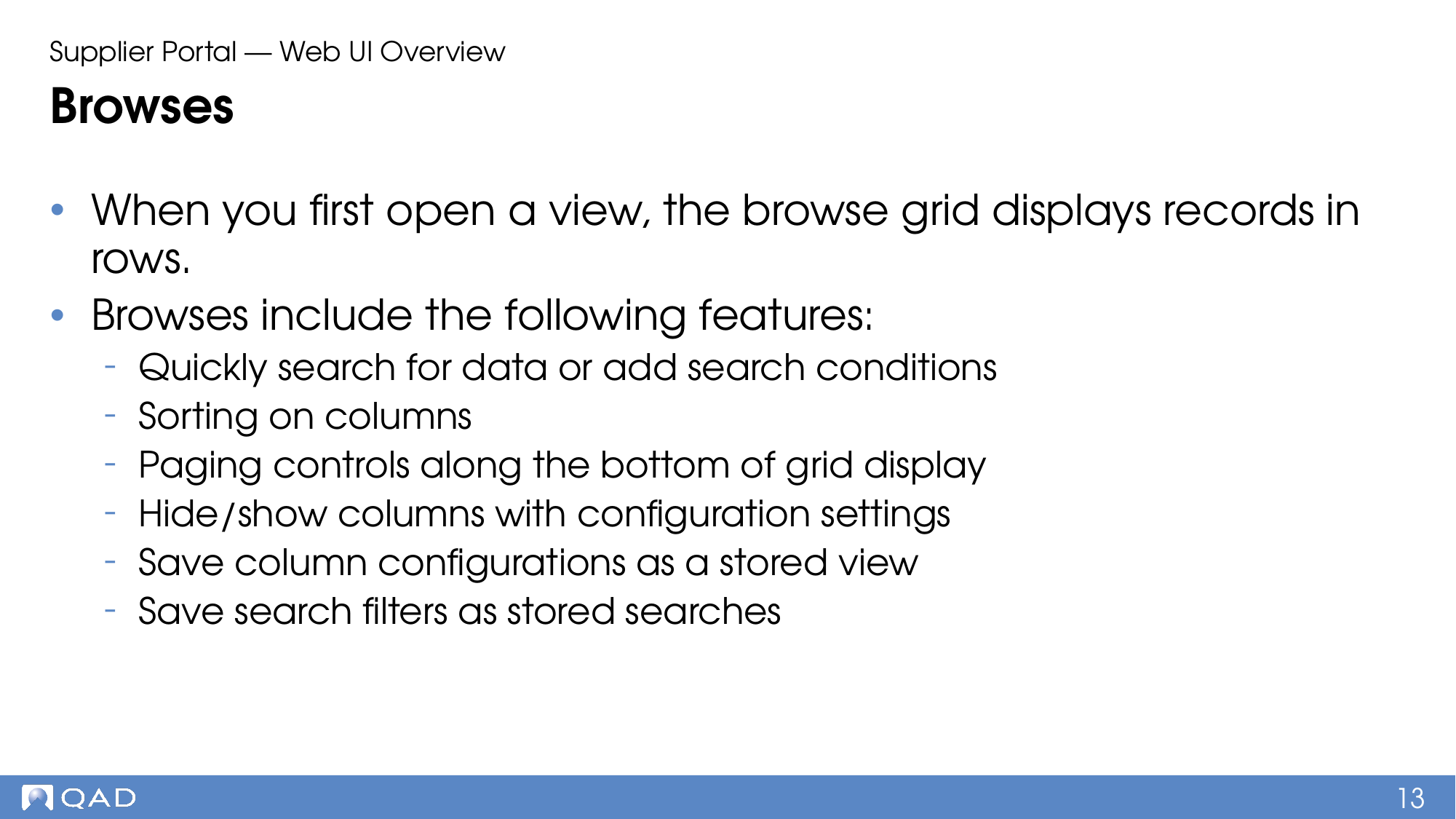

Supplier Portal — Web UI Overview
# Browses
When you first open a view, the browse grid displays records in rows.
Browses include the following features:
Quickly search for data or add search conditions
Sorting on columns
Paging controls along the bottom of grid display
Hide/show columns with configuration settings
Save column configurations as a stored view
Save search filters as stored searches

13